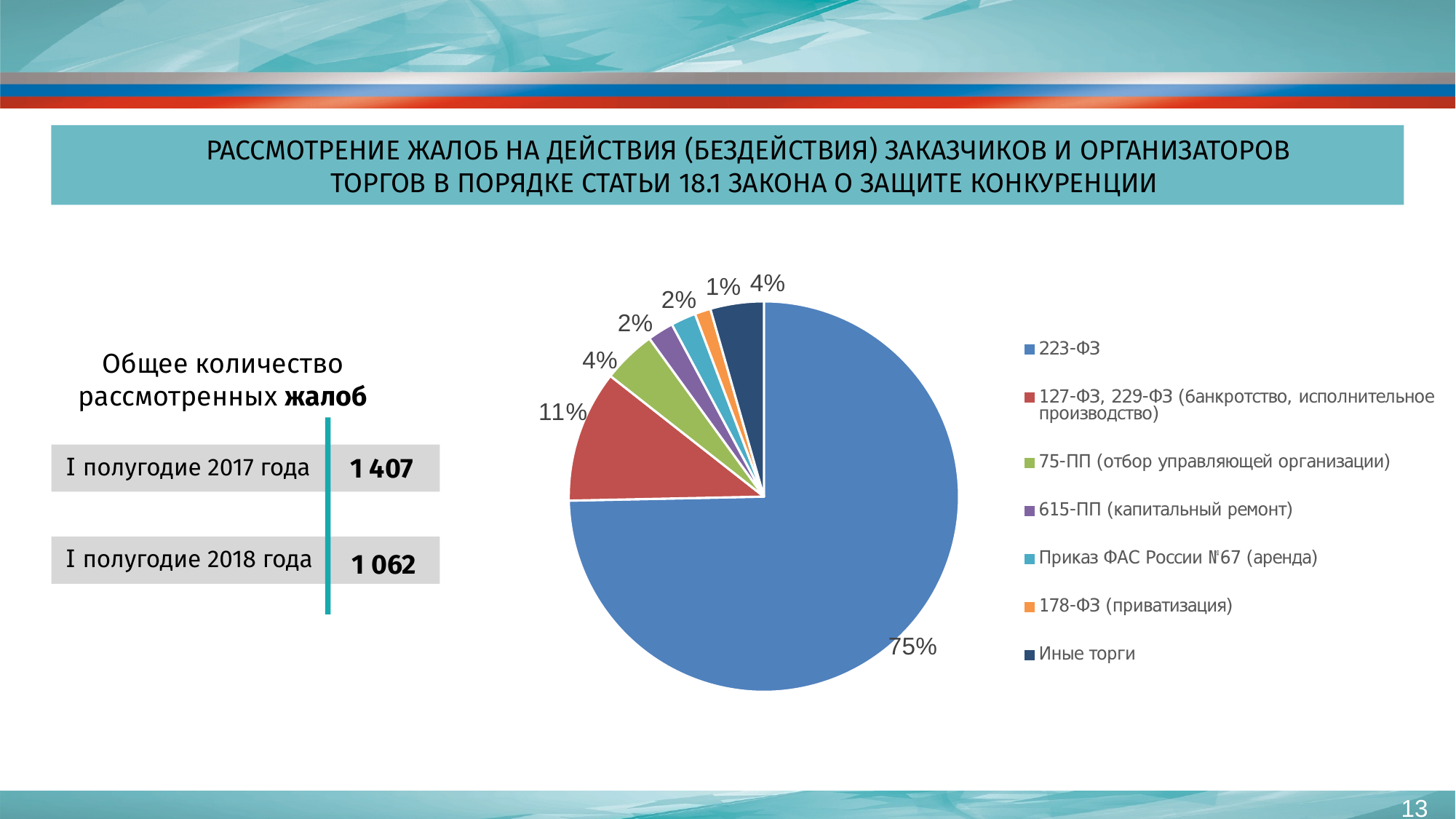

РАССМОТРЕНИЕ ЖАЛОБ НА ДЕЙСТВИЯ (БЕЗДЕЙСТВИЯ) ЗАКАЗЧИКОВ И ОРГАНИЗАТОРОВ ТОРГОВ В ПОРЯДКЕ СТАТЬИ 18.1 ЗАКОНА О ЗАЩИТЕ КОНКУРЕНЦИИ

### Chart

| Category | Жалобы на действия (бездействия) заказчиком и организатором торгов в порядке статьи 18.1 Закона о защите конкуренции  |
|---|---|
| 223-ФЗ | 793.0 |
| 127-ФЗ, 229-ФЗ (банкротство, исполнительное производство)  | 116.0 |
| 75-ПП (отбор управляющей организации) | 47.0 |
| 615-ПП (капитальный ремонт) | 23.0 |
| Приказ ФАС России №67 (аренда) | 22.0 |
| 178-ФЗ (приватизация) | 14.0 |
| Иные торги  | 47.0 |
Общее количество рассмотренных жалоб

1 407
I полугодие 2017 года

I полугодие 2018 года
1 062
13